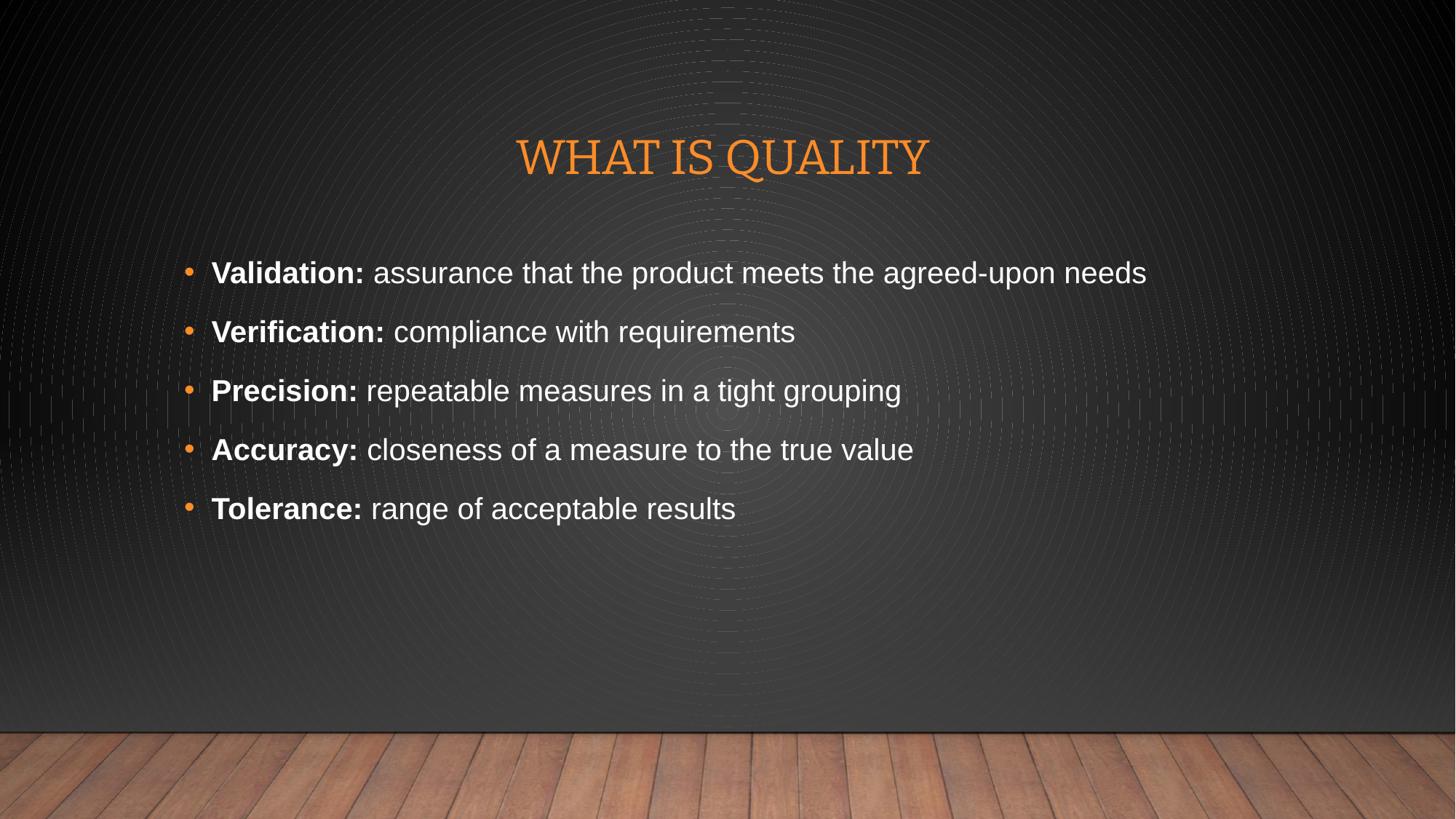

# What Is quality
Validation: assurance that the product meets the agreed-upon needs
Verification: compliance with requirements
Precision: repeatable measures in a tight grouping
Accuracy: closeness of a measure to the true value
Tolerance: range of acceptable results